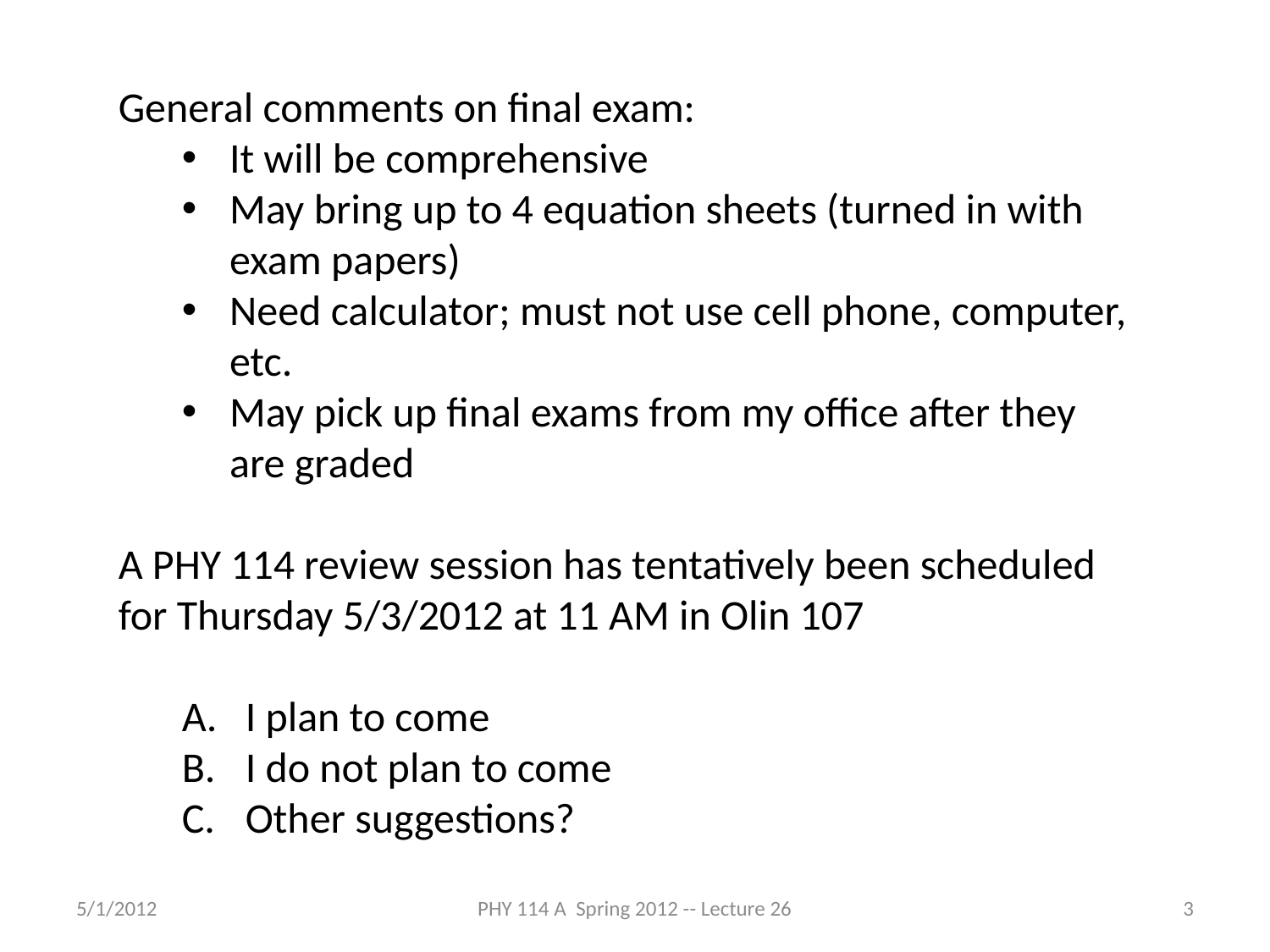

General comments on final exam:
It will be comprehensive
May bring up to 4 equation sheets (turned in with exam papers)
Need calculator; must not use cell phone, computer, etc.
May pick up final exams from my office after they are graded

A PHY 114 review session has tentatively been scheduled for Thursday 5/3/2012 at 11 AM in Olin 107

I plan to come
I do not plan to come
Other suggestions?
5/1/2012
PHY 114 A  Spring 2012 -- Lecture 26
3